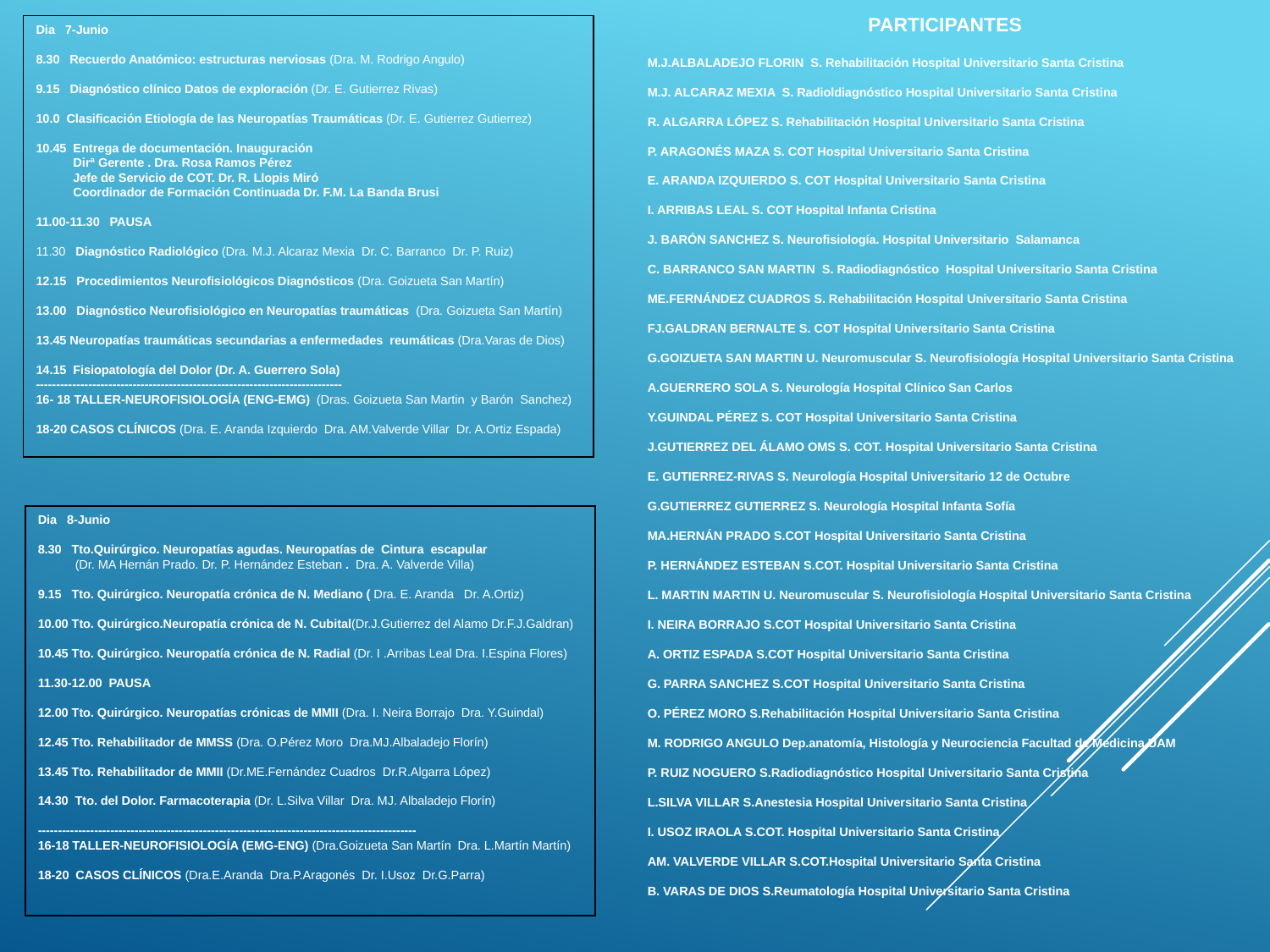

PARTICIPANTES

M.J.ALBALADEJO FLORIN  S. Rehabilitación Hospital Universitario Santa Cristina

M.J. ALCARAZ MEXIA  S. Radioldiagnóstico Hospital Universitario Santa Cristina

R. ALGARRA LÓPEZ S. Rehabilitación Hospital Universitario Santa Cristina

P. ARAGONÉS MAZA S. COT Hospital Universitario Santa Cristina

E. ARANDA IZQUIERDO S. COT Hospital Universitario Santa Cristina

I. ARRIBAS LEAL S. COT Hospital Infanta Cristina

J. BARÓN SANCHEZ S. Neurofisiología. Hospital Universitario  Salamanca

C. BARRANCO SAN MARTIN  S. Radiodiagnóstico  Hospital Universitario Santa Cristina

ME.FERNÁNDEZ CUADROS S. Rehabilitación Hospital Universitario Santa Cristina

FJ.GALDRAN BERNALTE S. COT Hospital Universitario Santa Cristina

G.GOIZUETA SAN MARTIN U. Neuromuscular S. Neurofisiología Hospital Universitario Santa Cristina

A.GUERRERO SOLA S. Neurología Hospital Clínico San Carlos

Y.GUINDAL PÉREZ S. COT Hospital Universitario Santa Cristina

J.GUTIERREZ DEL ÁLAMO OMS S. COT. Hospital Universitario Santa Cristina

E. GUTIERREZ-RIVAS S. Neurología Hospital Universitario 12 de Octubre

G.GUTIERREZ GUTIERREZ S. Neurología Hospital Infanta Sofía

MA.HERNÁN PRADO S.COT Hospital Universitario Santa Cristina

P. HERNÁNDEZ ESTEBAN S.COT. Hospital Universitario Santa Cristina

L. MARTIN MARTIN U. Neuromuscular S. Neurofisiología Hospital Universitario Santa Cristina

I. NEIRA BORRAJO S.COT Hospital Universitario Santa Cristina

A. ORTIZ ESPADA S.COT Hospital Universitario Santa Cristina

G. PARRA SANCHEZ S.COT Hospital Universitario Santa Cristina

O. PÉREZ MORO S.Rehabilitación Hospital Universitario Santa Cristina

M. RODRIGO ANGULO Dep.anatomía, Histología y Neurociencia Facultad de Medicina UAM

P. RUIZ NOGUERO S.Radiodiagnóstico Hospital Universitario Santa Cristina

L.SILVA VILLAR S.Anestesia Hospital Universitario Santa Cristina

I. USOZ IRAOLA S.COT. Hospital Universitario Santa Cristina

AM. VALVERDE VILLAR S.COT.Hospital Universitario Santa Cristina

B. VARAS DE DIOS S.Reumatología Hospital Universitario Santa Cristina

Dia   7-Junio

8.30   Recuerdo Anatómico: estructuras nerviosas (Dra. M. Rodrigo Angulo)

9.15   Diagnóstico clínico Datos de exploración (Dr. E. Gutierrez Rivas)

10.0  Clasificación Etiología de las Neuropatías Traumáticas (Dr. E. Gutierrez Gutierrez)

10.45  Entrega de documentación. Inauguración
           Dirª Gerente . Dra. Rosa Ramos Pérez
           Jefe de Servicio de COT. Dr. R. Llopis Miró
           Coordinador de Formación Continuada Dr. F.M. La Banda Brusi

11.00-11.30   PAUSA

11.30   Diagnóstico Radiológico (Dra. M.J. Alcaraz Mexia  Dr. C. Barranco  Dr. P. Ruiz)

12.15   Procedimientos Neurofisiológicos Diagnósticos (Dra. Goizueta San Martín)

13.00   Diagnóstico Neurofisiológico en Neuropatías traumáticas  (Dra. Goizueta San Martín)

13.45 Neuropatías traumáticas secundarias a enfermedades  reumáticas (Dra.Varas de Dios)

14.15  Fisiopatología del Dolor (Dr. A. Guerrero Sola)
----------------------------------------------------------------------------
16- 18 TALLER-NEUROFISIOLOGÍA (ENG-EMG)  (Dras. Goizueta San Martin  y Barón  Sanchez)

18-20 CASOS CLÍNICOS (Dra. E. Aranda Izquierdo  Dra. AM.Valverde Villar  Dr. A.Ortiz Espada)

Dia   8-Junio

8.30   Tto.Quirúrgico. Neuropatías agudas. Neuropatías de  Cintura  escapular
           (Dr. MA Hernán Prado. Dr. P. Hernández Esteban .  Dra. A. Valverde Villa)

9.15   Tto. Quirúrgico. Neuropatía crónica de N. Mediano ( Dra. E. Aranda   Dr. A.Ortiz)

10.00 Tto. Quirúrgico.Neuropatía crónica de N. Cubital(Dr.J.Gutierrez del Alamo Dr.F.J.Galdran)

10.45 Tto. Quirúrgico. Neuropatía crónica de N. Radial (Dr. I .Arribas Leal Dra. I.Espina Flores)

11.30-12.00  PAUSA

12.00 Tto. Quirúrgico. Neuropatías crónicas de MMII (Dra. I. Neira Borrajo  Dra. Y.Guindal)

12.45 Tto. Rehabilitador de MMSS (Dra. O.Pérez Moro  Dra.MJ.Albaladejo Florín)

13.45 Tto. Rehabilitador de MMII (Dr.ME.Fernández Cuadros  Dr.R.Algarra López)

14.30  Tto. del Dolor. Farmacoterapia (Dr. L.Silva Villar  Dra. MJ. Albaladejo Florín)

----------------------------------------------------------------------------------------------
16-18 TALLER-NEUROFISIOLOGÍA (EMG-ENG) (Dra.Goizueta San Martín  Dra. L.Martín Martín)

18-20  CASOS CLÍNICOS (Dra.E.Aranda  Dra.P.Aragonés  Dr. I.Usoz  Dr.G.Parra)